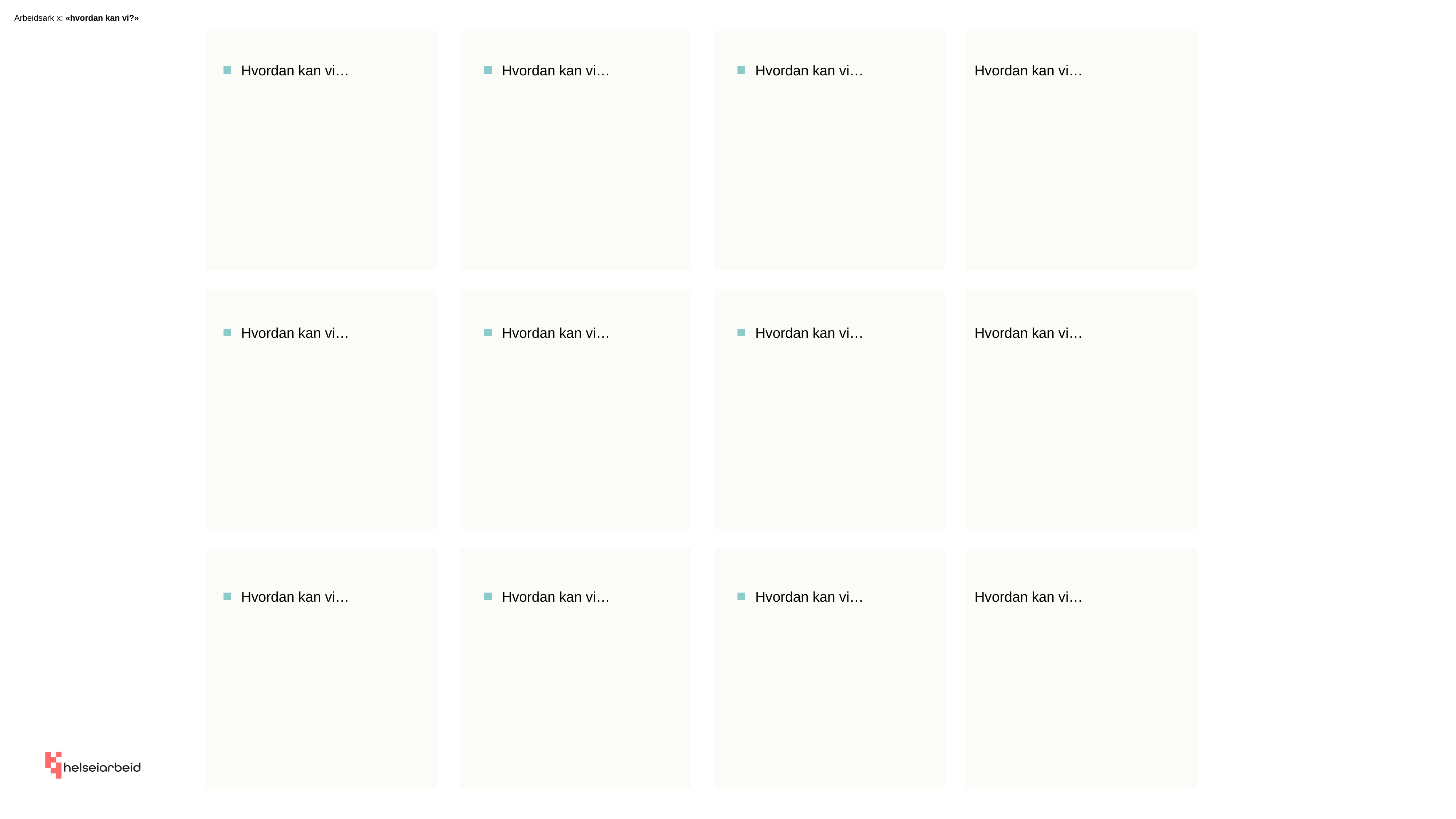

Arbeidsark x: «hvordan kan vi?»

 Hvordan kan vi…
 Hvordan kan vi…
 Hvordan kan vi…
Hvordan kan vi…

 Hvordan kan vi…
 Hvordan kan vi…
 Hvordan kan vi…
Hvordan kan vi…

 Hvordan kan vi…
 Hvordan kan vi…
 Hvordan kan vi…
Hvordan kan vi…